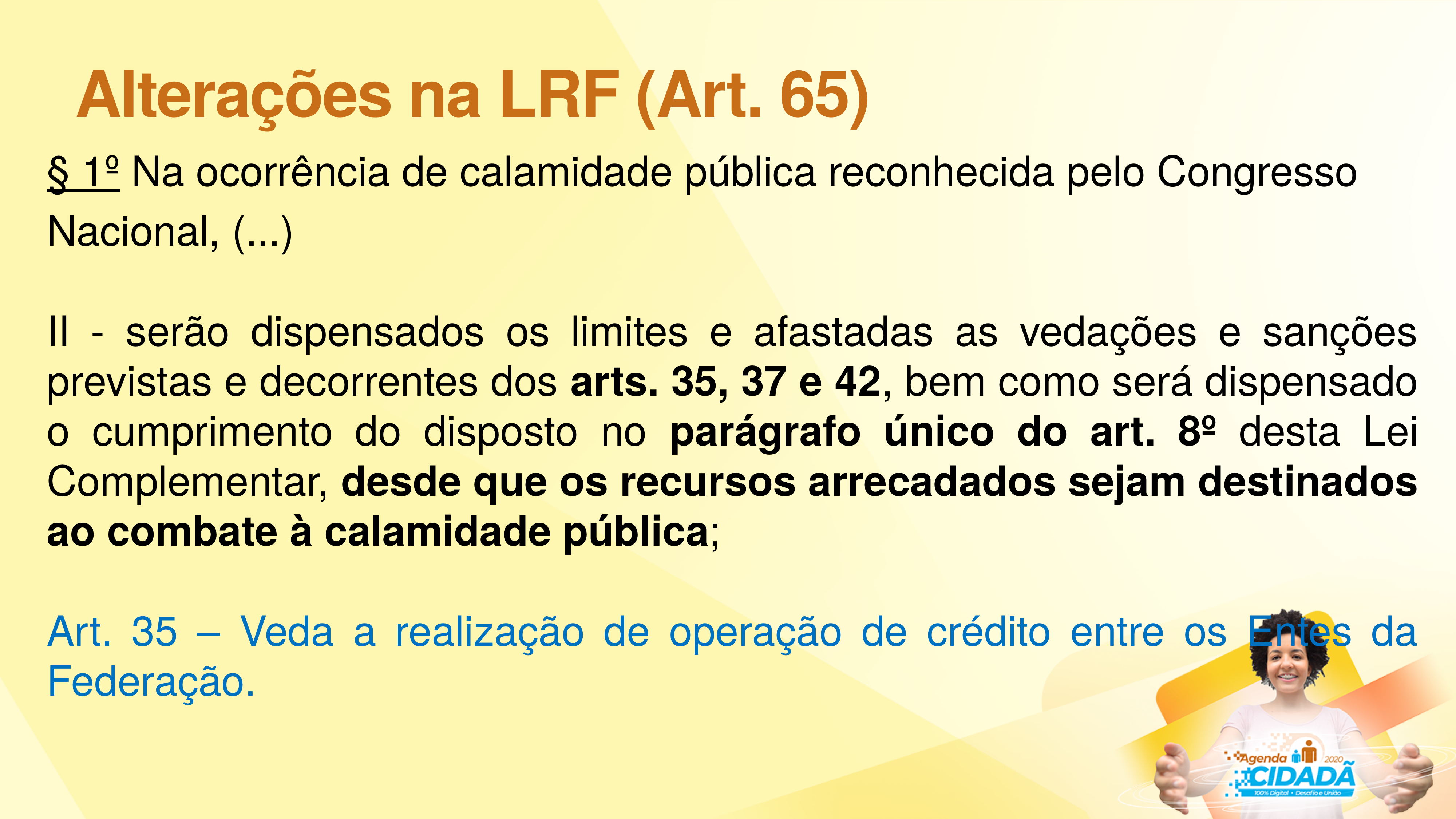

# Alterações na LRF (Art. 65)
§ 1º Na ocorrência de calamidade pública reconhecida pelo Congresso Nacional, (...)

II - serão dispensados os limites e afastadas as vedações e sanções previstas e decorrentes dos arts. 35, 37 e 42, bem como será dispensado o cumprimento do disposto no parágrafo único do art. 8º desta Lei Complementar, desde que os recursos arrecadados sejam destinados ao combate à calamidade pública;

Art. 35 – Veda a realização de operação de crédito entre os Entes da Federação.